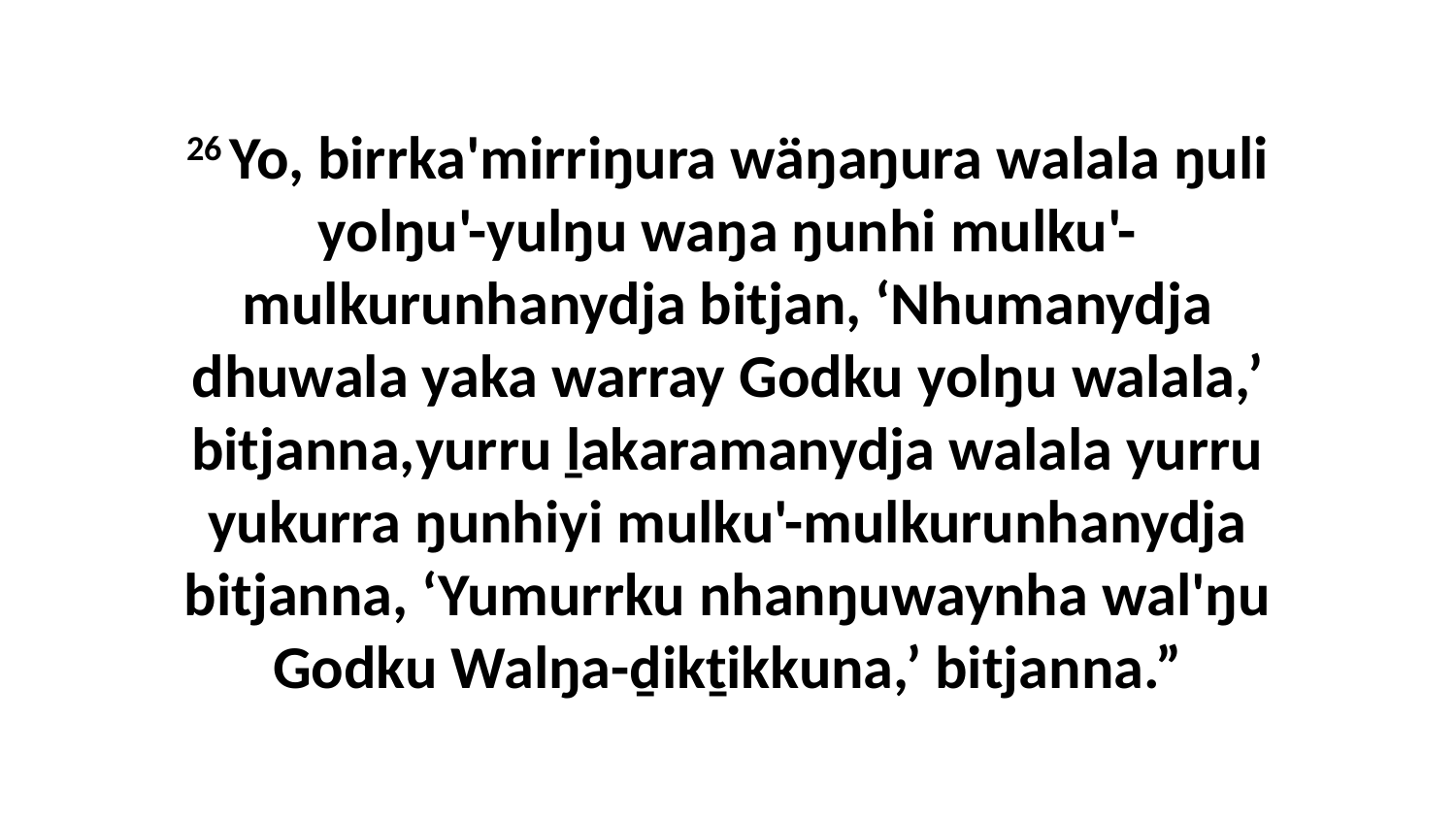

26 Yo, birrka'mirriŋura wäŋaŋura walala ŋuli yolŋu'-yulŋu waŋa ŋunhi mulku'-mulkurunhanydja bitjan, ‘Nhumanydja dhuwala yaka warray Godku yolŋu walala,’ bitjanna,yurru ḻakaramanydja walala yurru yukurra ŋunhiyi mulku'-mulkurunhanydja bitjanna, ‘Yumurrku nhanŋuwaynha wal'ŋu Godku Walŋa-ḏikṯikkuna,’ bitjanna.”